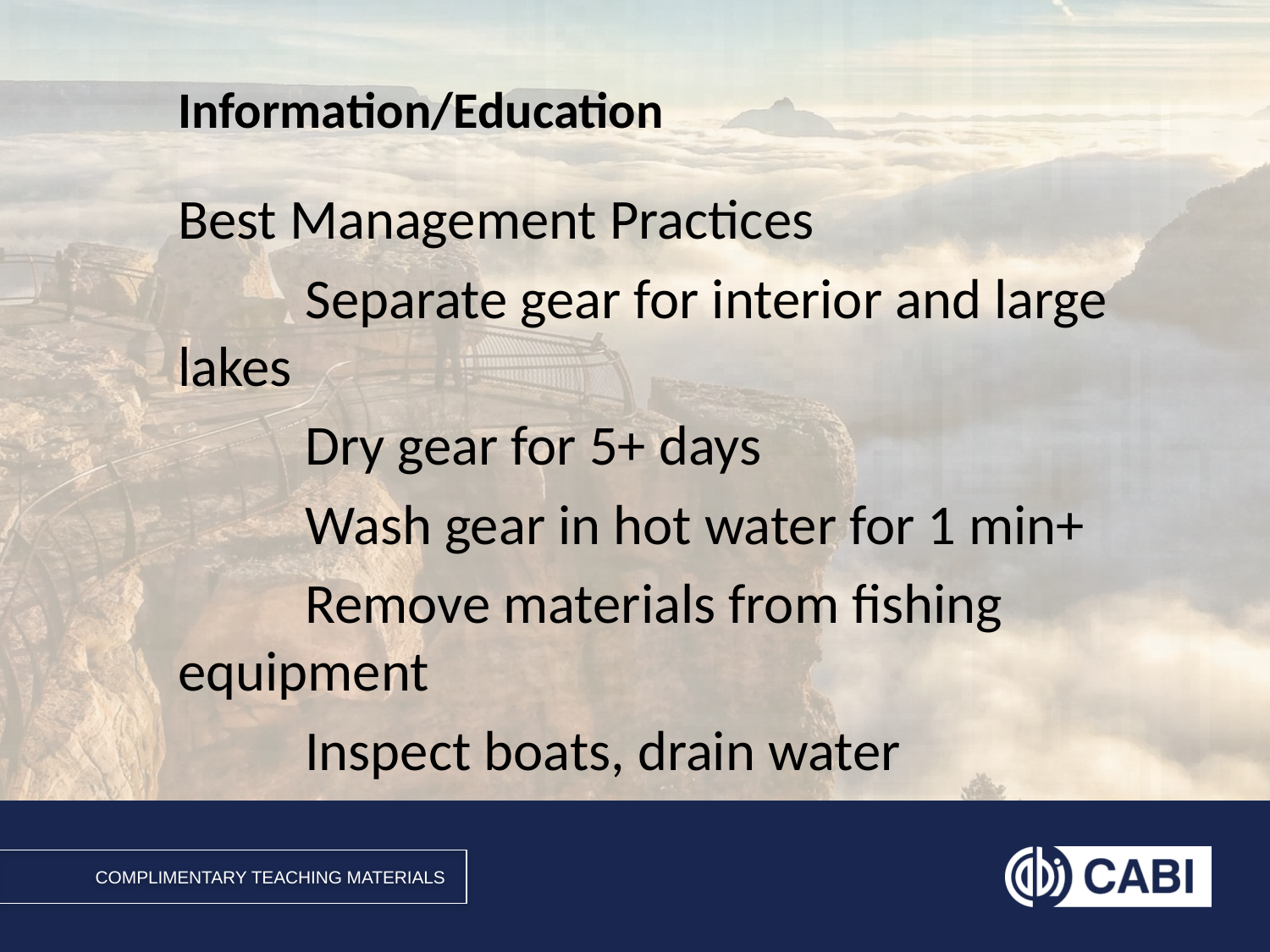

# Information/Education
Best Management Practices
	Separate gear for interior and large lakes
	Dry gear for 5+ days
	Wash gear in hot water for 1 min+
	Remove materials from fishing equipment
	Inspect boats, drain water